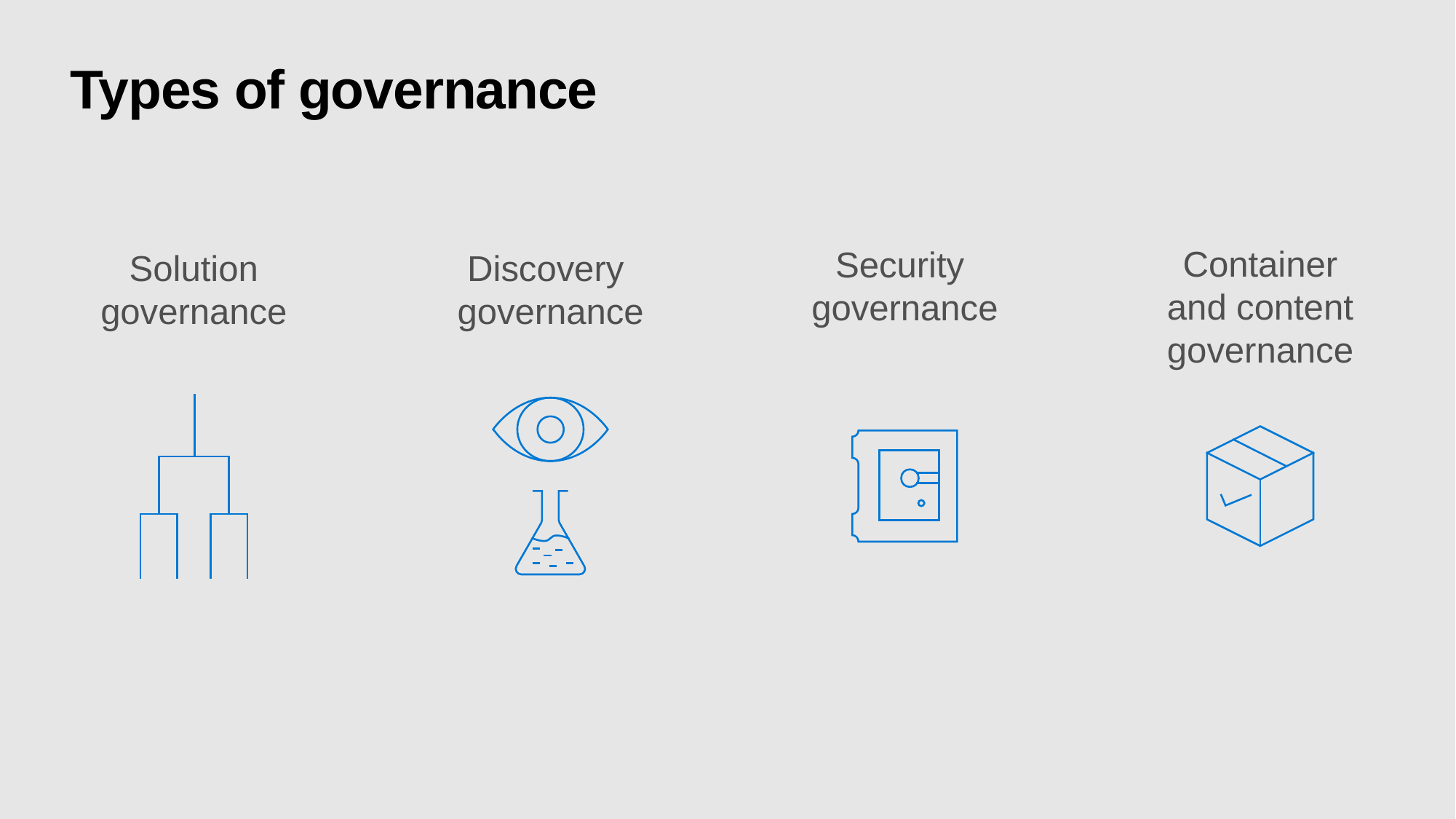

# Types of governance
Container and content governance
Security
governance
Solution governance
Discovery
governance